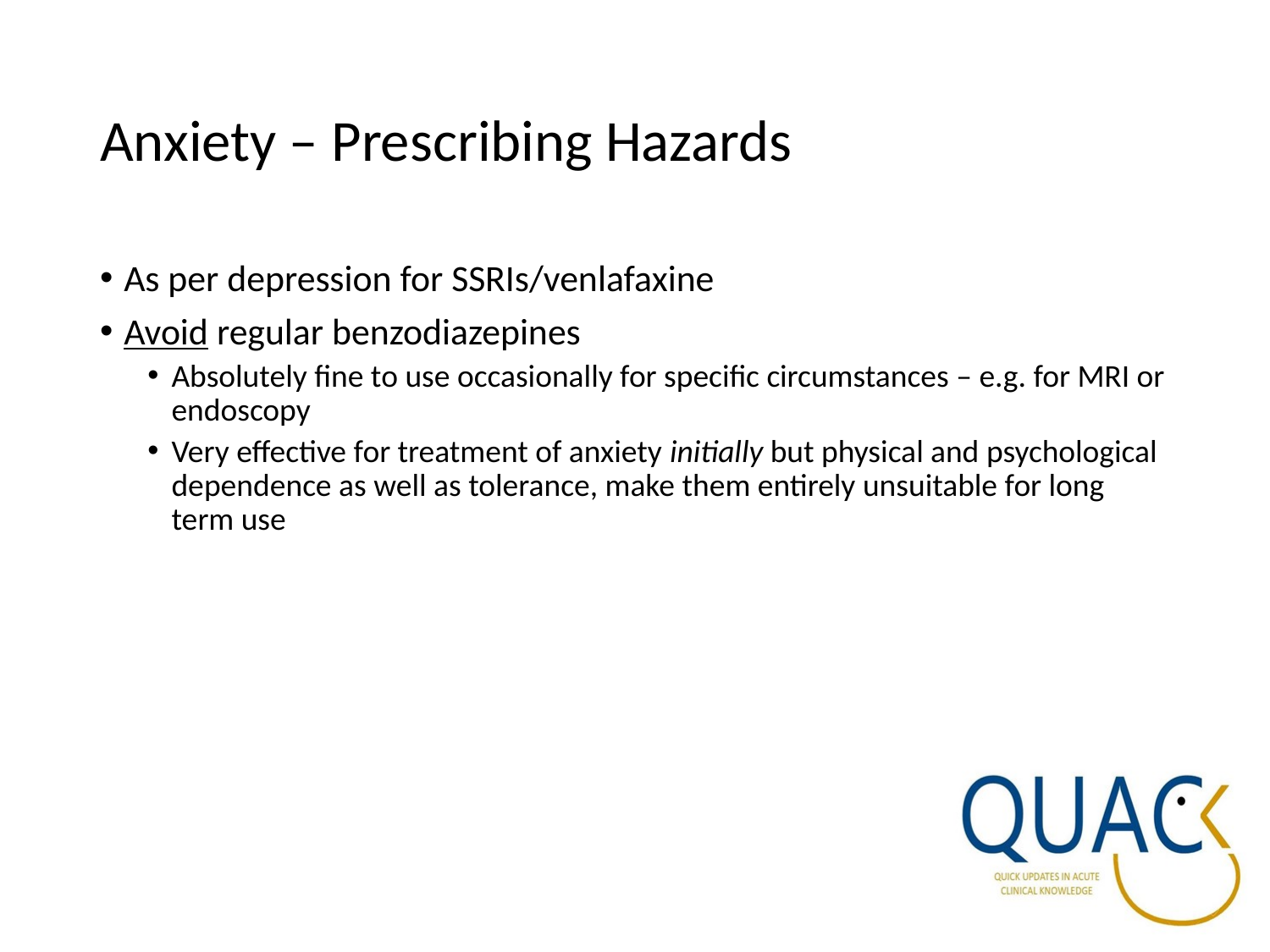

Anxiety – Prescribing Hazards
As per depression for SSRIs/venlafaxine
Avoid regular benzodiazepines
Absolutely fine to use occasionally for specific circumstances – e.g. for MRI or endoscopy
Very effective for treatment of anxiety initially but physical and psychological dependence as well as tolerance, make them entirely unsuitable for long term use